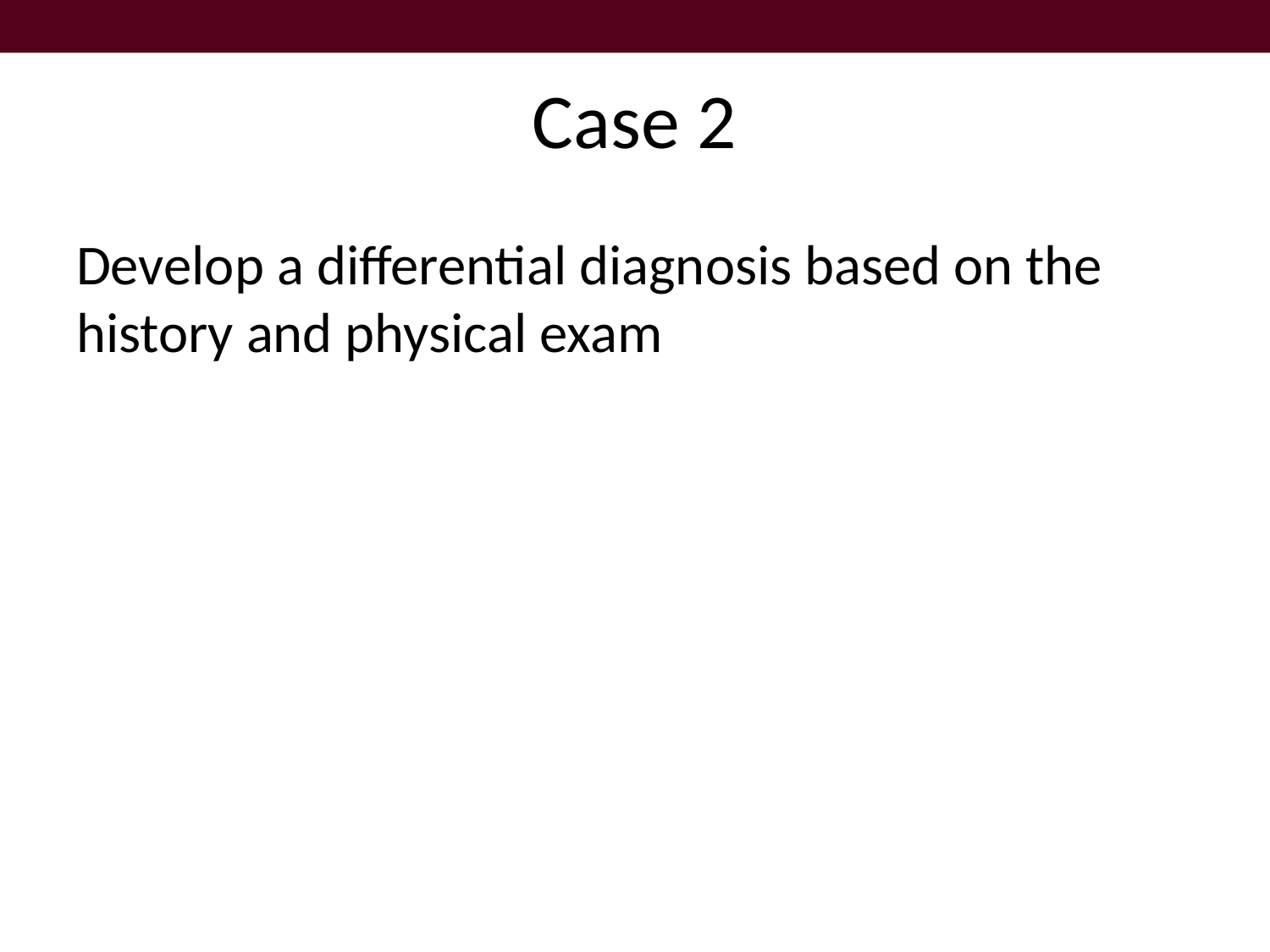

# Case 2
Develop a differential diagnosis based on the history and physical exam